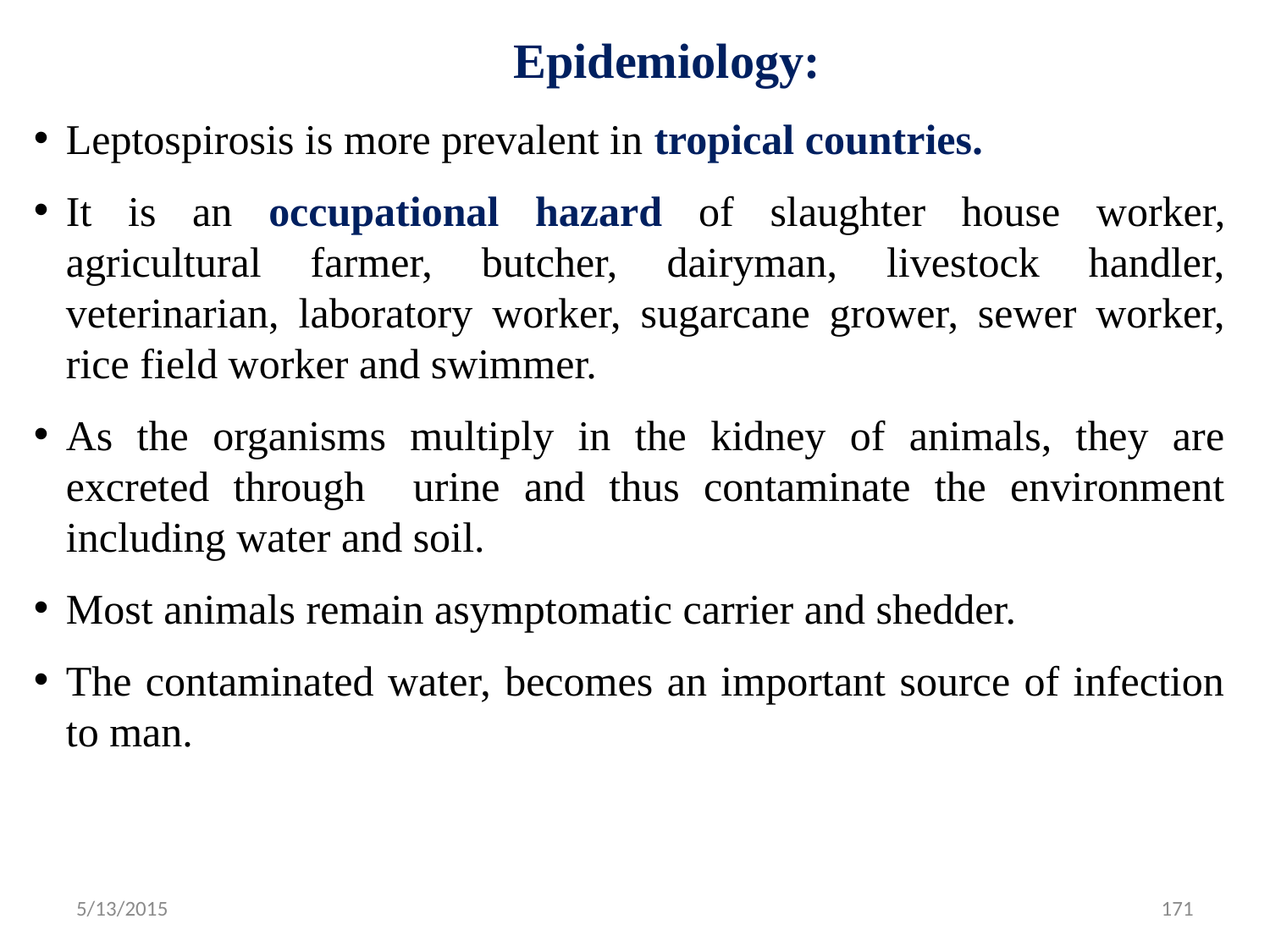

Epidemiology:
Leptospirosis is more prevalent in tropical countries.
It is an occupational hazard of slaughter house worker, agricultural farmer, butcher, dairyman, livestock handler, veterinarian, laboratory worker, sugarcane grower, sewer worker, rice field worker and swimmer.
As the organisms multiply in the kidney of animals, they are excreted through  urine and thus contaminate the environment including water and soil.
Most animals remain asymptomatic carrier and shedder.
The contaminated water, becomes an important source of infection to man.
5/13/2015

171